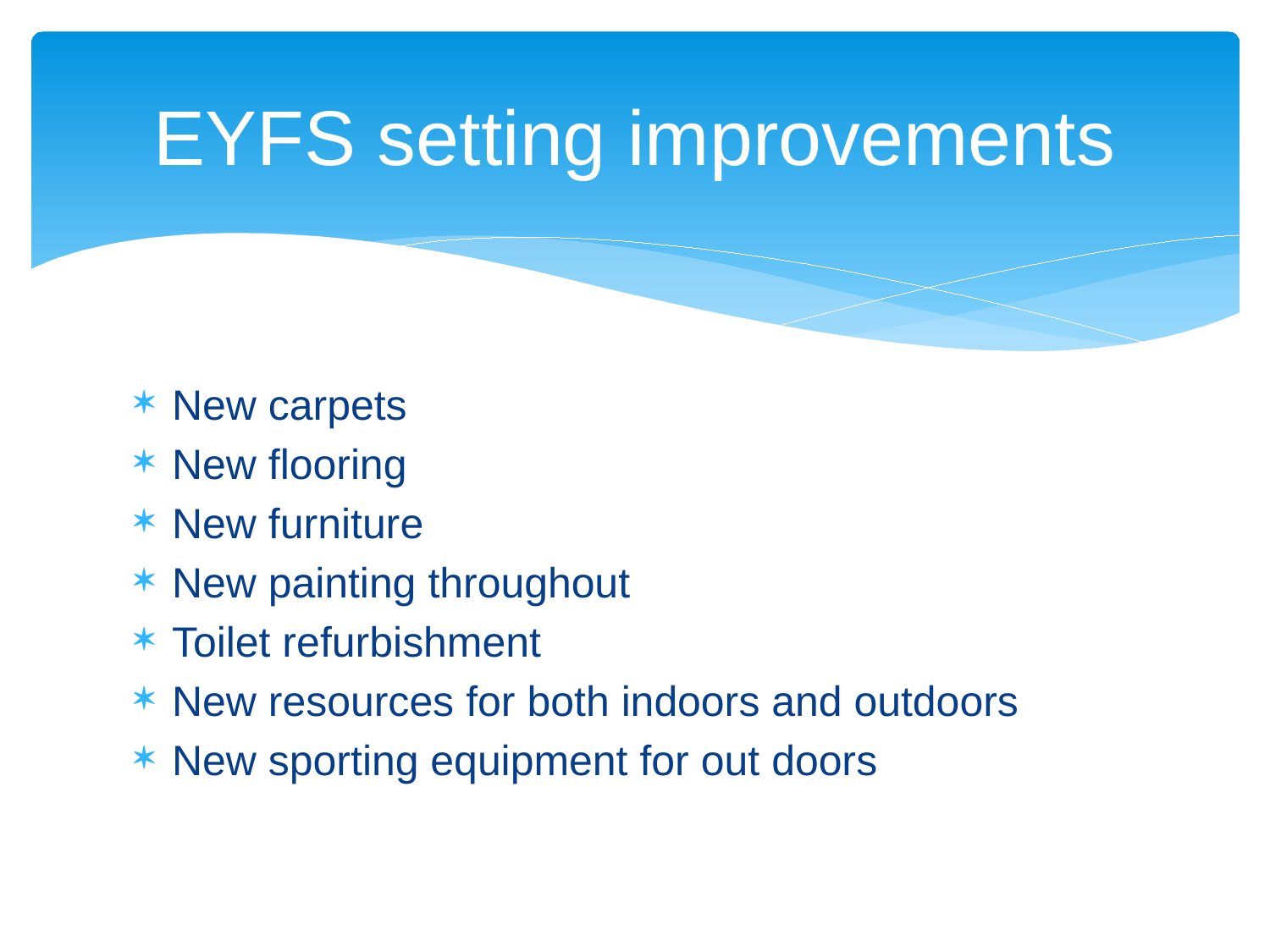

# EYFS setting improvements
New carpets
New flooring
New furniture
New painting throughout
Toilet refurbishment
New resources for both indoors and outdoors
New sporting equipment for out doors